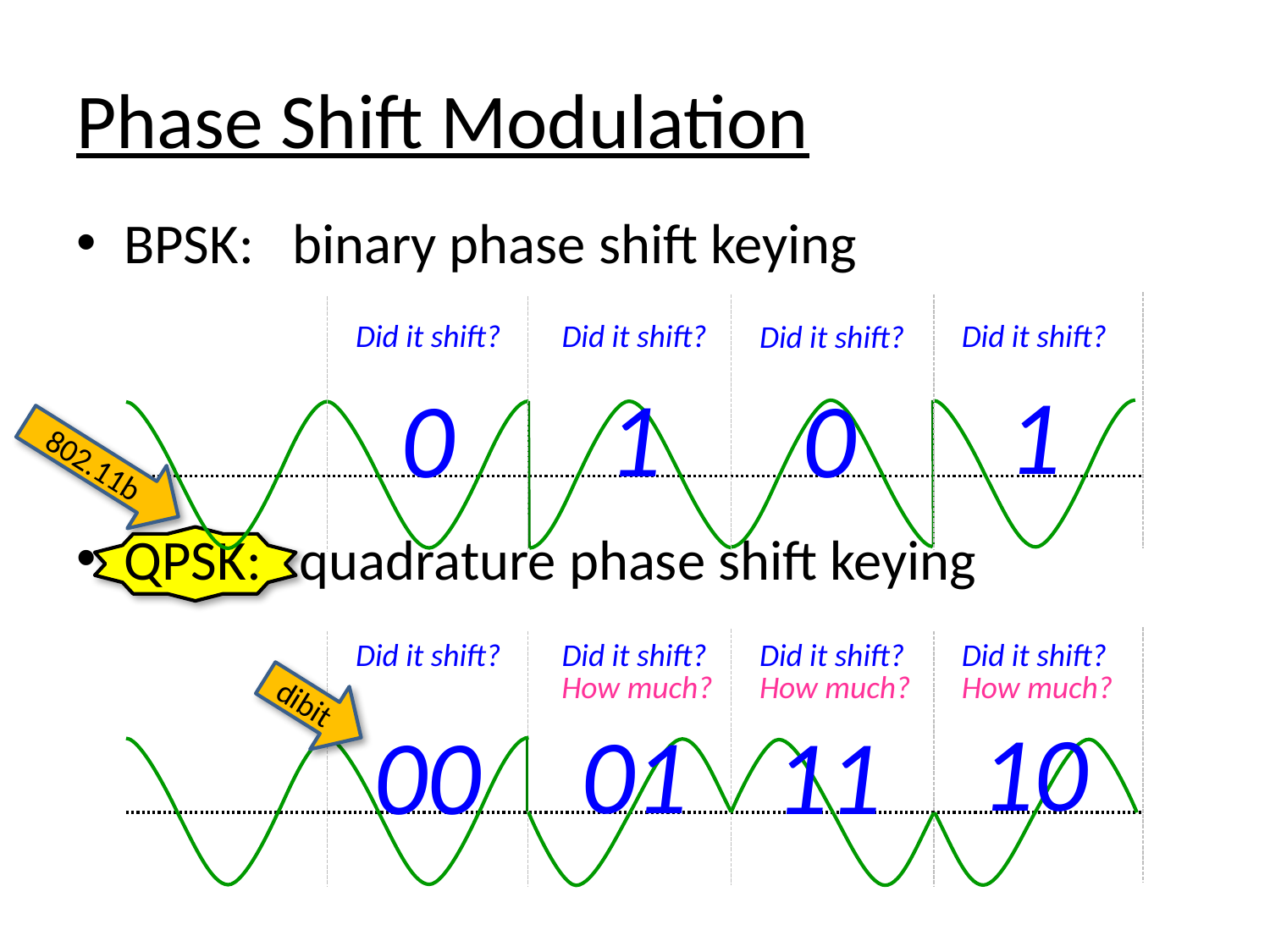

# Phase Shift Modulation
BPSK:   binary phase shift keying

QPSK:   quadrature phase shift keying

Did it shift?
Did it shift?
Did it shift?
Did it shift?
1
1
0
0

802.11b

Did it shift?
Did it shift?
Did it shift?
Did it shift?
How much?
How much?
How much?
dibit
10
01
11
00